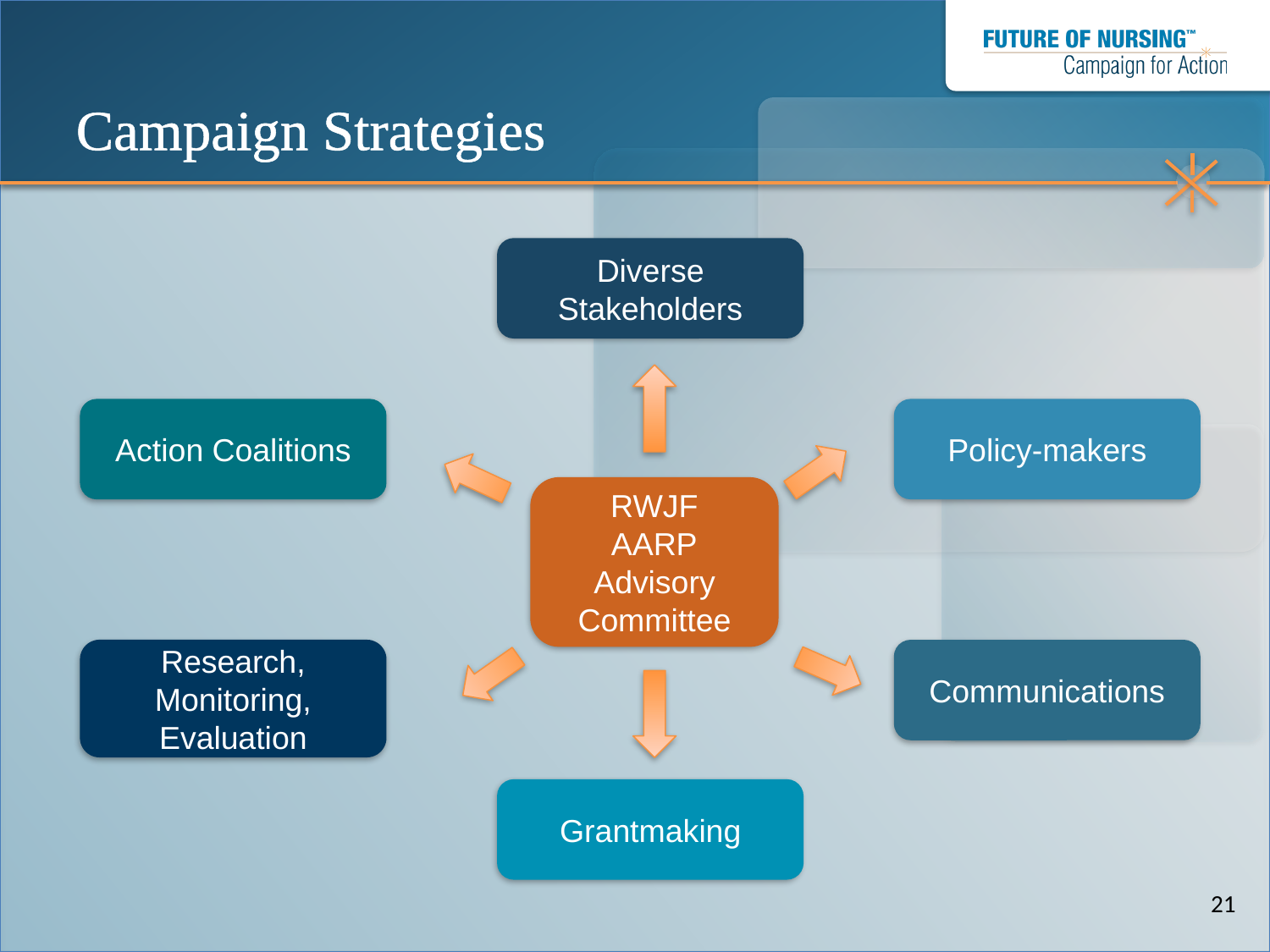

# Campaign Strategies
Diverse Stakeholders

Action Coalitions
Policy-makers

RWJF
AARP
Advisory Committee

Research, Monitoring, Evaluation
Communications

Grantmaking
21